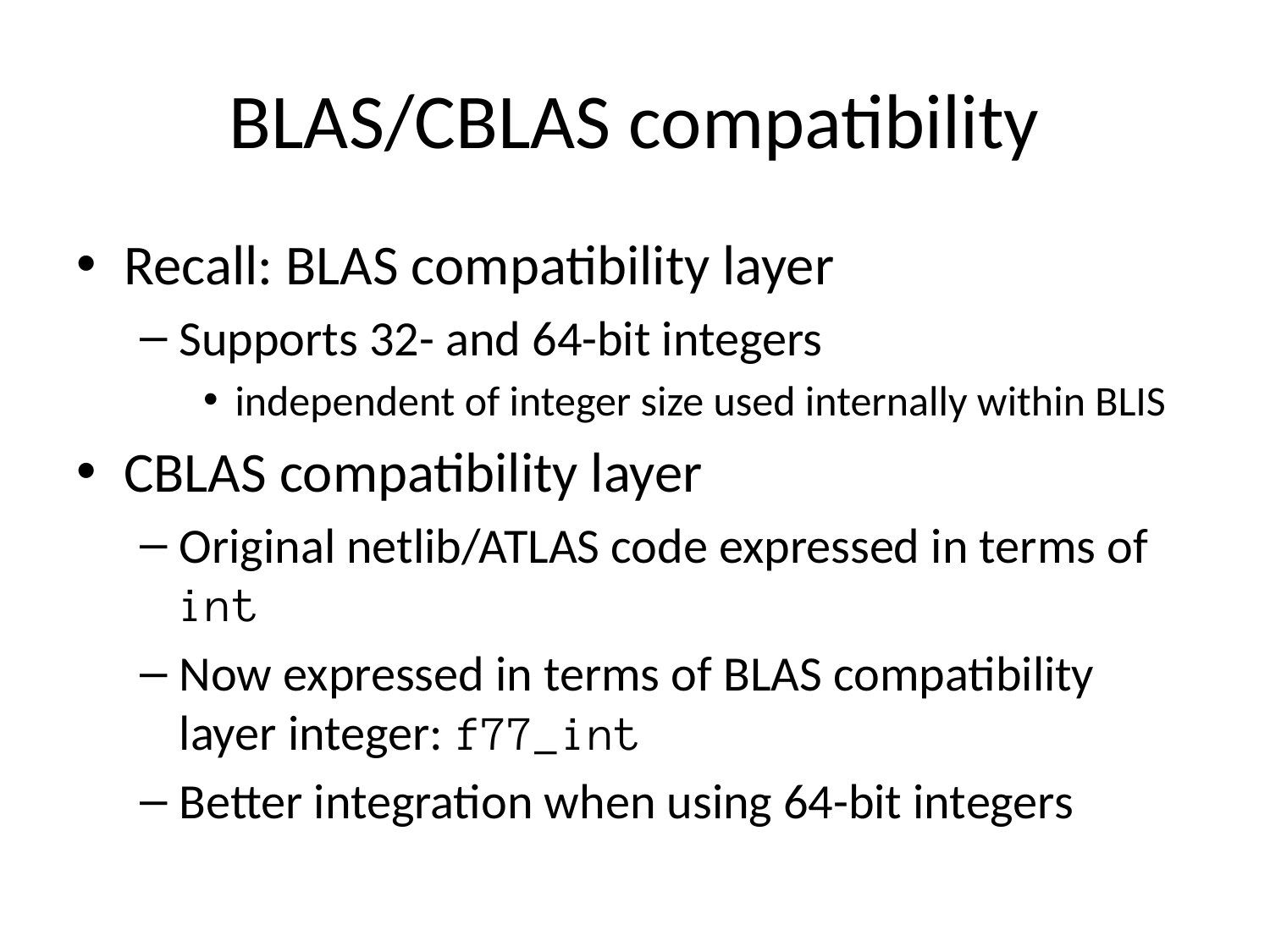

# BLAS/CBLAS compatibility
Recall: BLAS compatibility layer
Supports 32- and 64-bit integers
independent of integer size used internally within BLIS
CBLAS compatibility layer
Original netlib/ATLAS code expressed in terms of int
Now expressed in terms of BLAS compatibility layer integer: f77_int
Better integration when using 64-bit integers